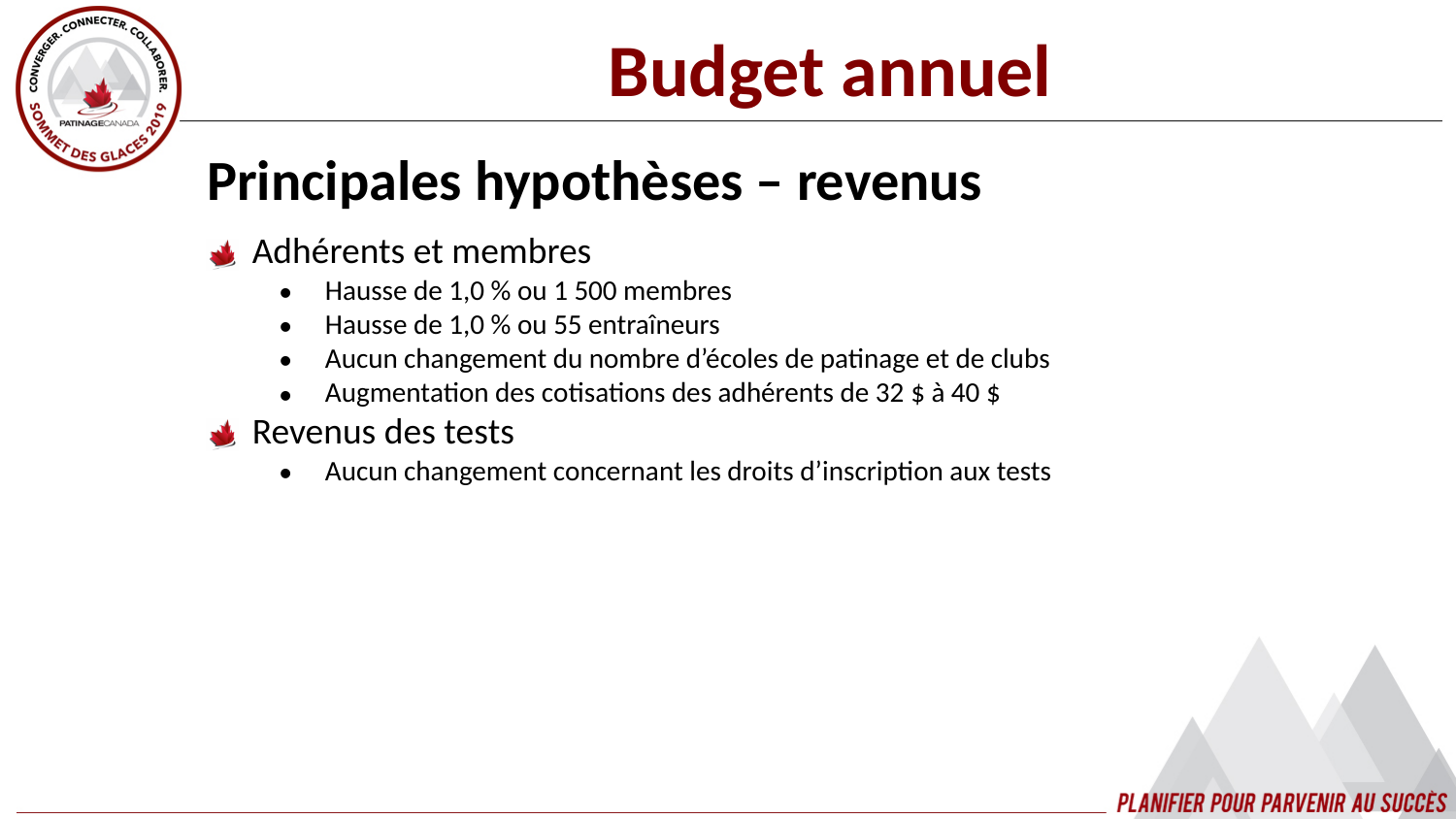

Budget annuel
Principales hypothèses – revenus
Adhérents et membres
Hausse de 1,0 % ou 1 500 membres
Hausse de 1,0 % ou 55 entraîneurs
Aucun changement du nombre d’écoles de patinage et de clubs
Augmentation des cotisations des adhérents de 32 $ à 40 $
Revenus des tests
Aucun changement concernant les droits d’inscription aux tests